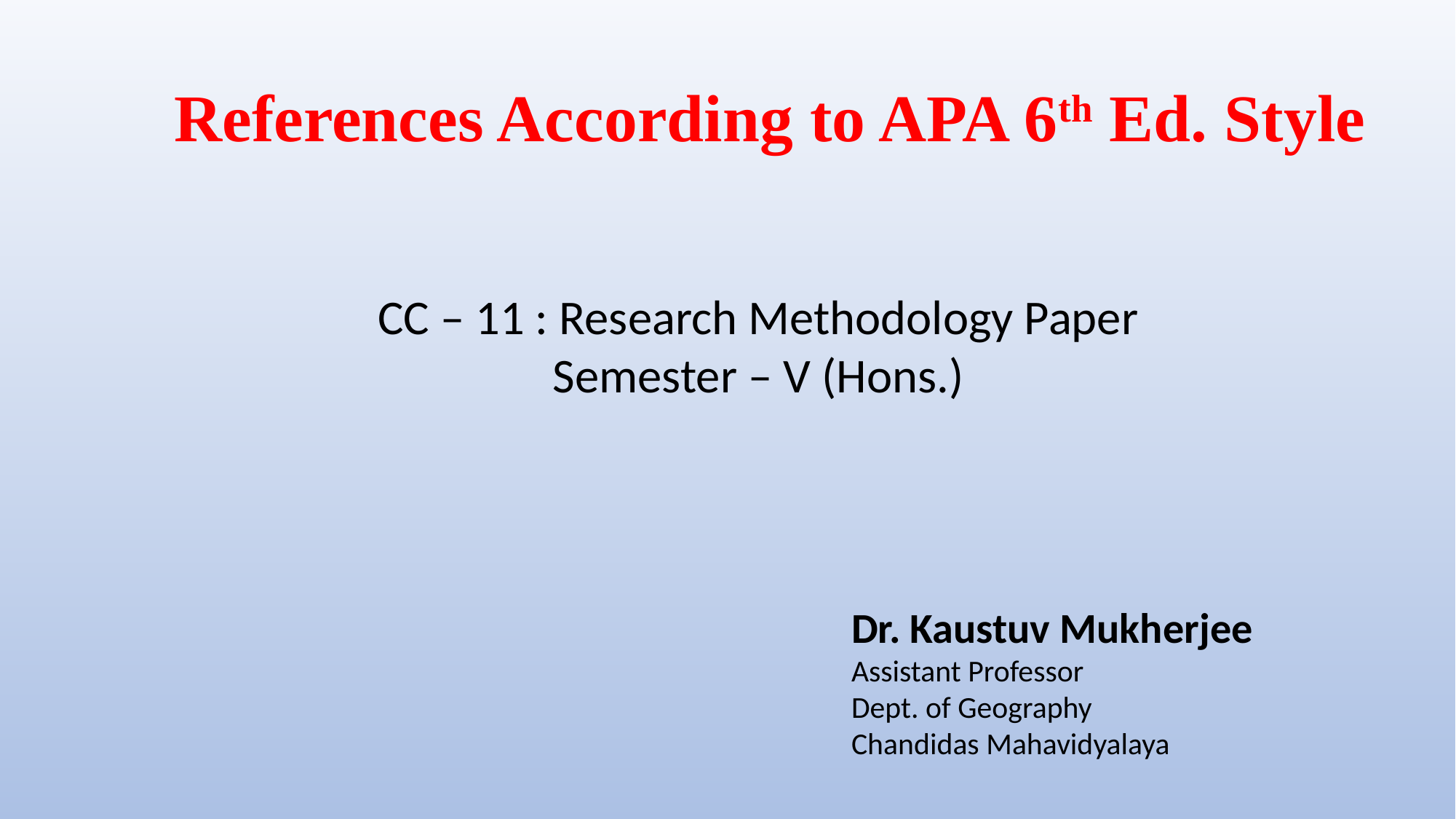

References According to APA 6th Ed. Style
CC – 11 : Research Methodology Paper
Semester – V (Hons.)
Dr. Kaustuv Mukherjee
Assistant Professor
Dept. of Geography
Chandidas Mahavidyalaya